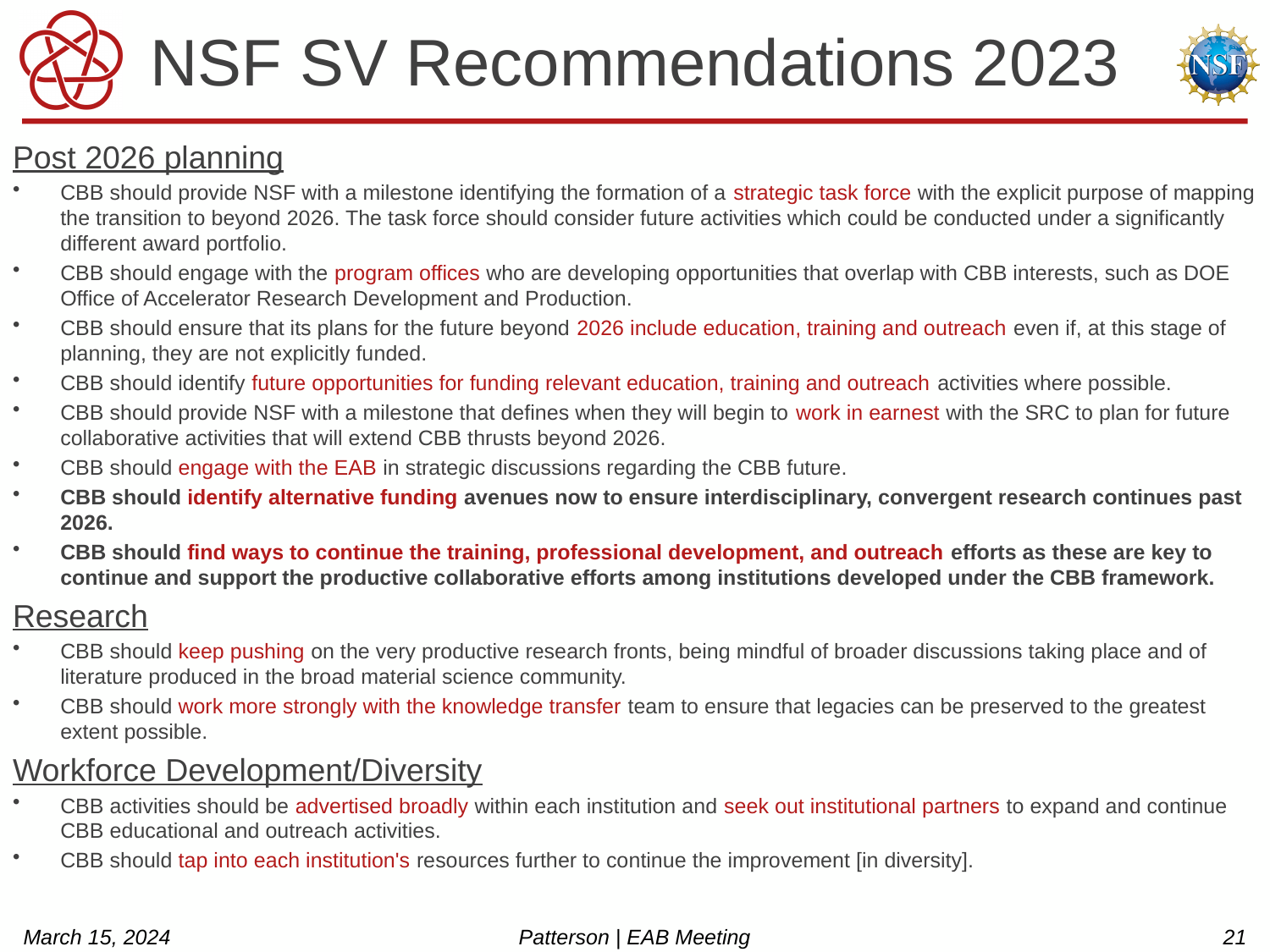

# NSF SV Recommendations 2023
Post 2026 planning
CBB should provide NSF with a milestone identifying the formation of a strategic task force with the explicit purpose of mapping the transition to beyond 2026. The task force should consider future activities which could be conducted under a significantly different award portfolio.
CBB should engage with the program offices who are developing opportunities that overlap with CBB interests, such as DOE Office of Accelerator Research Development and Production.
CBB should ensure that its plans for the future beyond 2026 include education, training and outreach even if, at this stage of planning, they are not explicitly funded.
CBB should identify future opportunities for funding relevant education, training and outreach activities where possible.
CBB should provide NSF with a milestone that defines when they will begin to work in earnest with the SRC to plan for future collaborative activities that will extend CBB thrusts beyond 2026.
CBB should engage with the EAB in strategic discussions regarding the CBB future.
CBB should identify alternative funding avenues now to ensure interdisciplinary, convergent research continues past 2026.
CBB should find ways to continue the training, professional development, and outreach efforts as these are key to continue and support the productive collaborative efforts among institutions developed under the CBB framework.
Research
CBB should keep pushing on the very productive research fronts, being mindful of broader discussions taking place and of literature produced in the broad material science community.
CBB should work more strongly with the knowledge transfer team to ensure that legacies can be preserved to the greatest extent possible.
Workforce Development/Diversity
CBB activities should be advertised broadly within each institution and seek out institutional partners to expand and continue CBB educational and outreach activities.
CBB should tap into each institution's resources further to continue the improvement [in diversity].

March 15, 2024
Patterson | EAB Meeting
21